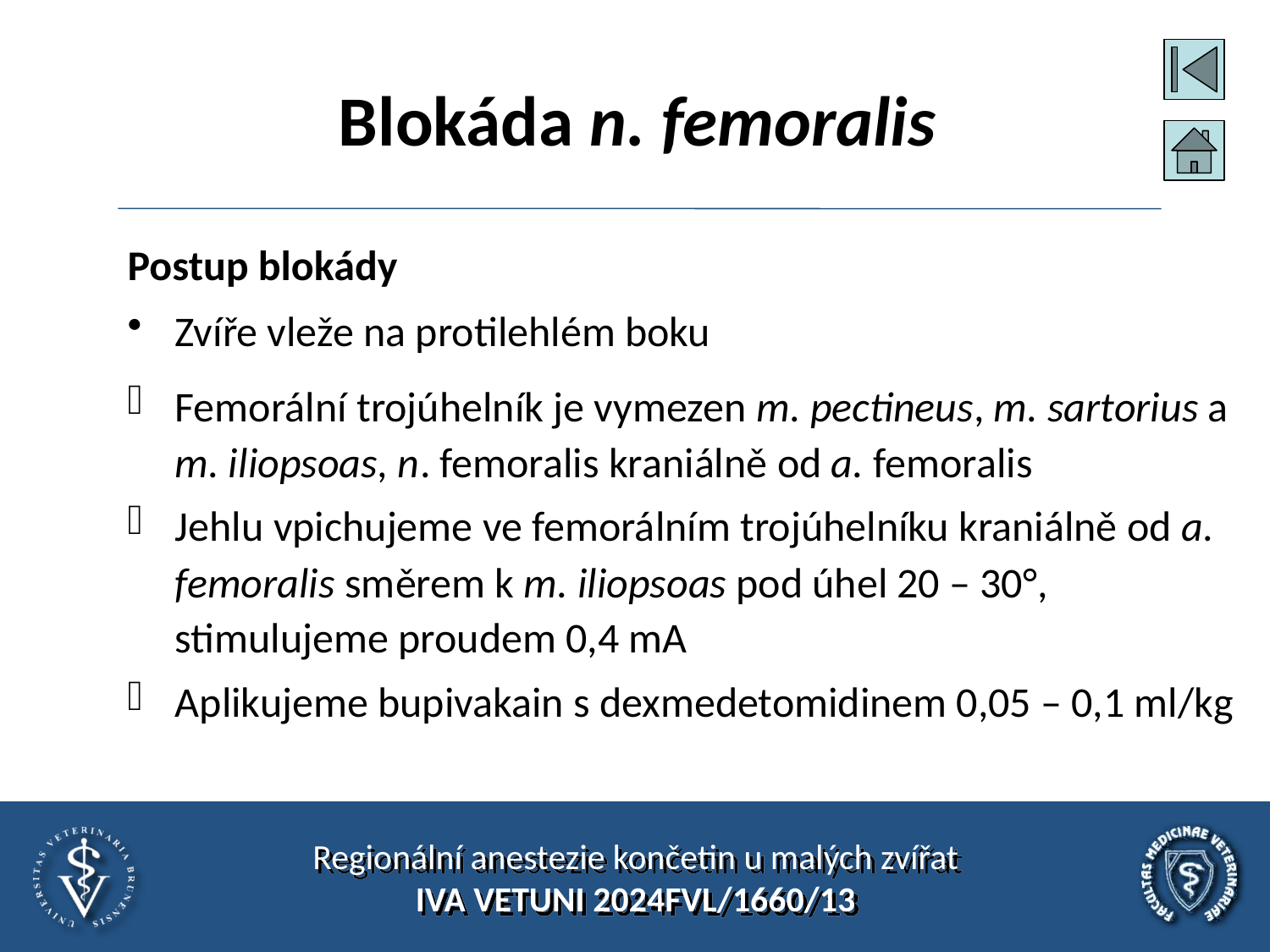

# Blokáda n. femoralis

Postup blokády
Zvíře vleže na protilehlém boku
Femorální trojúhelník je vymezen m. pectineus, m. sartorius a m. iliopsoas, n. femoralis kraniálně od a. femoralis
Jehlu vpichujeme ve femorálním trojúhelníku kraniálně od a. femoralis směrem k m. iliopsoas pod úhel 20 – 30°, stimulujeme proudem 0,4 mA
Aplikujeme bupivakain s dexmedetomidinem 0,05 – 0,1 ml/kg